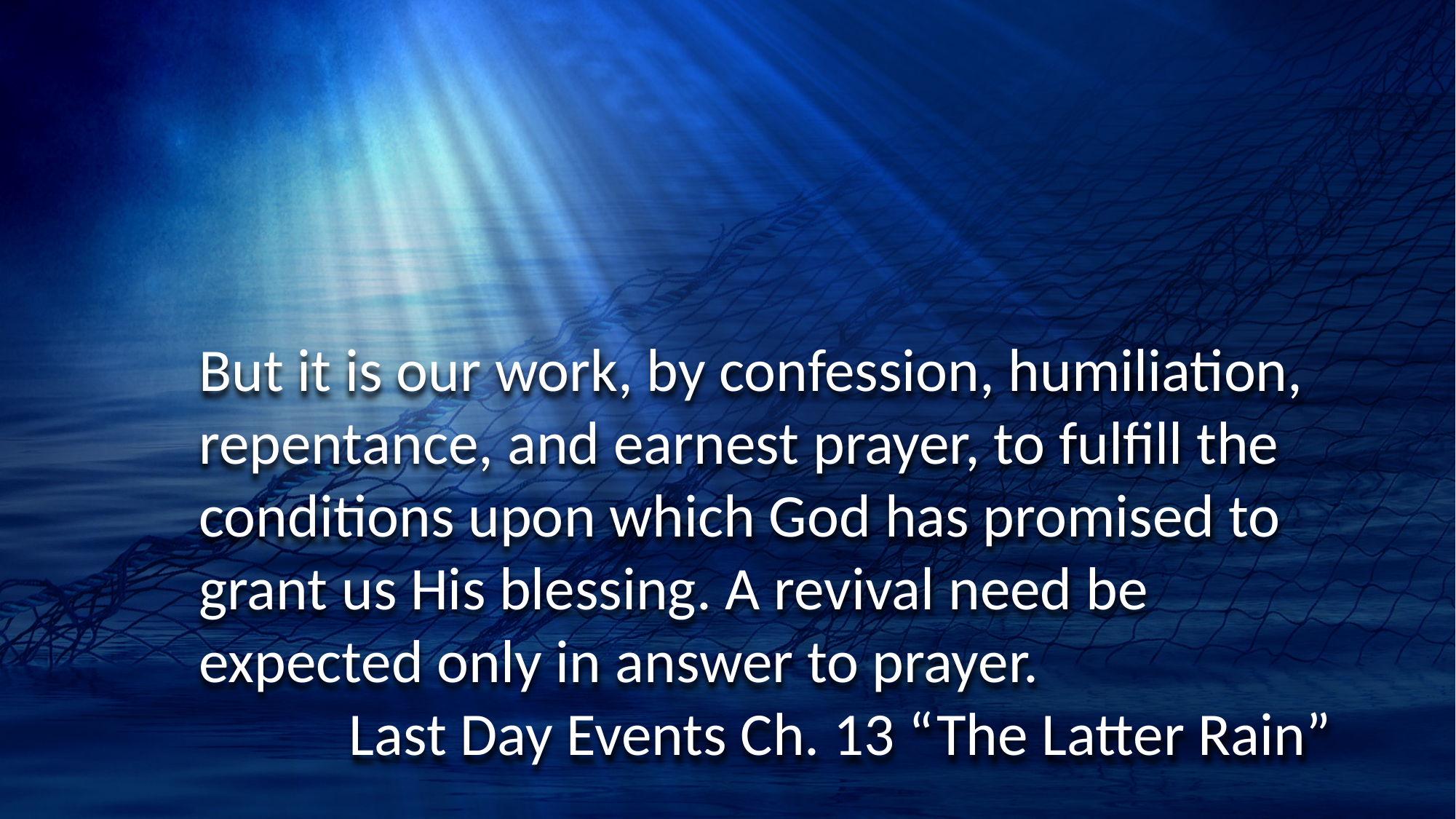

But it is our work, by confession, humiliation, repentance, and earnest prayer, to fulfill the conditions upon which God has promised to grant us His blessing. A revival need be expected only in answer to prayer.
           Last Day Events Ch. 13 “The Latter Rain”